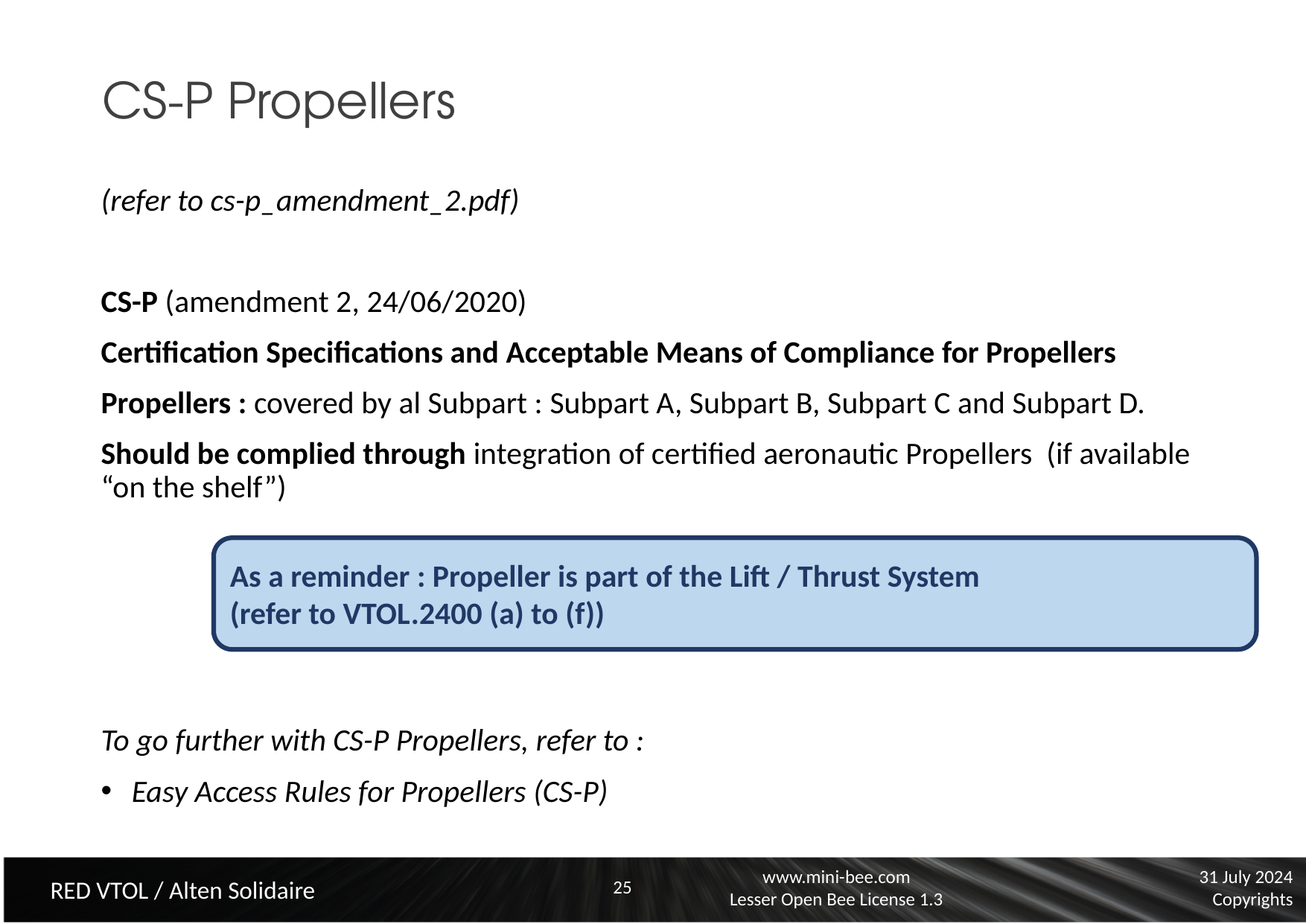

# CS-P Propellers
(refer to cs-p_amendment_2.pdf)

CS-P (amendment 2, 24/06/2020)
Certification Specifications and Acceptable Means of Compliance for Propellers
Propellers : covered by al Subpart : Subpart A, Subpart B, Subpart C and Subpart D.
Should be complied through integration of certified aeronautic Propellers  (if available “on the shelf”)

To go further with CS-P Propellers, refer to :
Easy Access Rules for Propellers (CS-P)

As a reminder : Propeller is part of the Lift / Thrust System
(refer to VTOL.2400 (a) to (f))
25